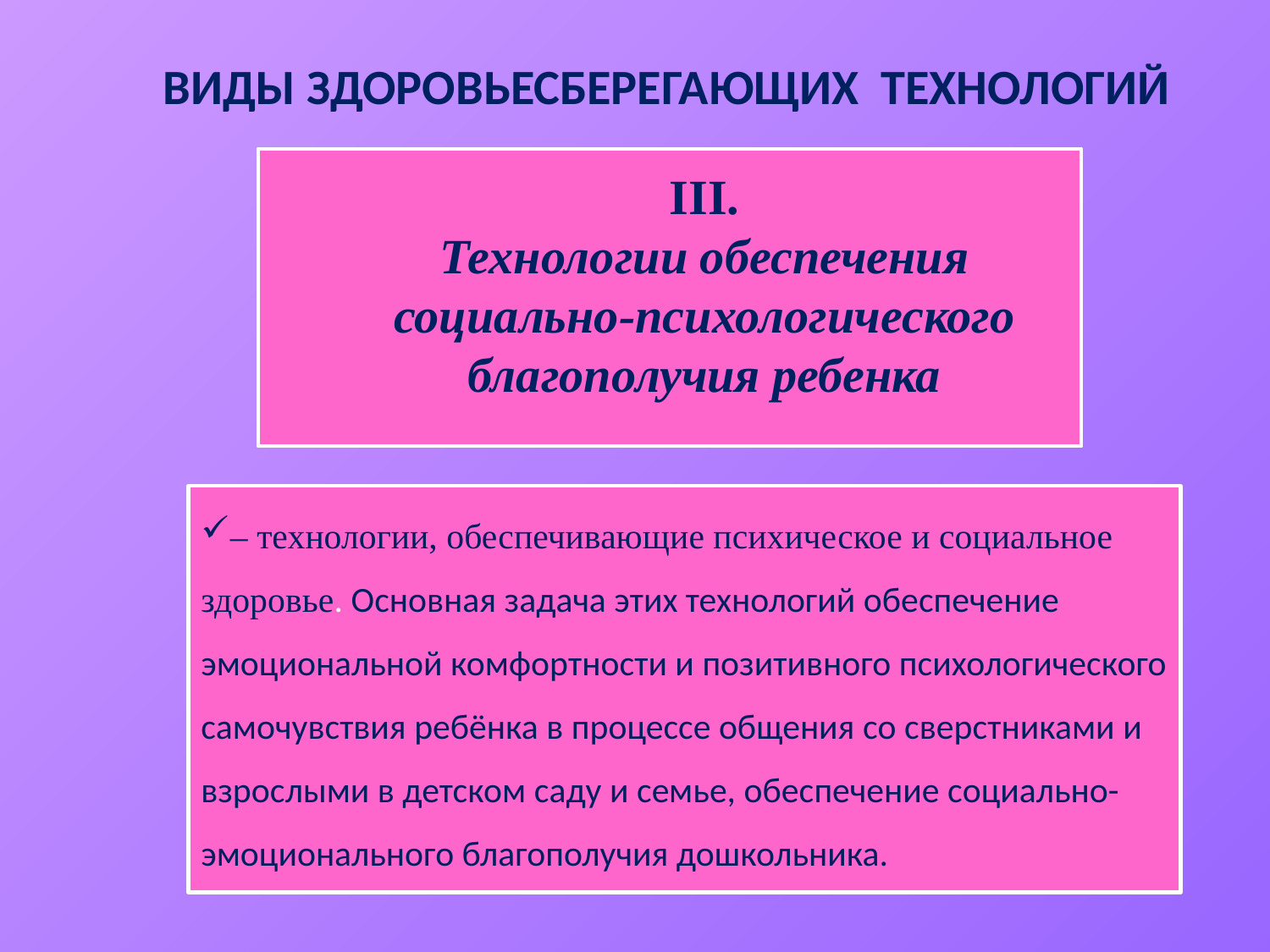

# ВИДЫ ЗДОРОВЬЕСБЕРЕГАЮЩИХ  ТЕХНОЛОГИЙ

III.
Технологии обеспечения социально-психологического благополучия ребенка
– технологии, обеспечивающие психическое и социальное здоровье. Основная задача этих технологий обеспечение эмоциональной комфортности и позитивного психологического самочувствия ребёнка в процессе общения со сверстниками и взрослыми в детском саду и семье, обеспечение социально-эмоционального благополучия дошкольника.